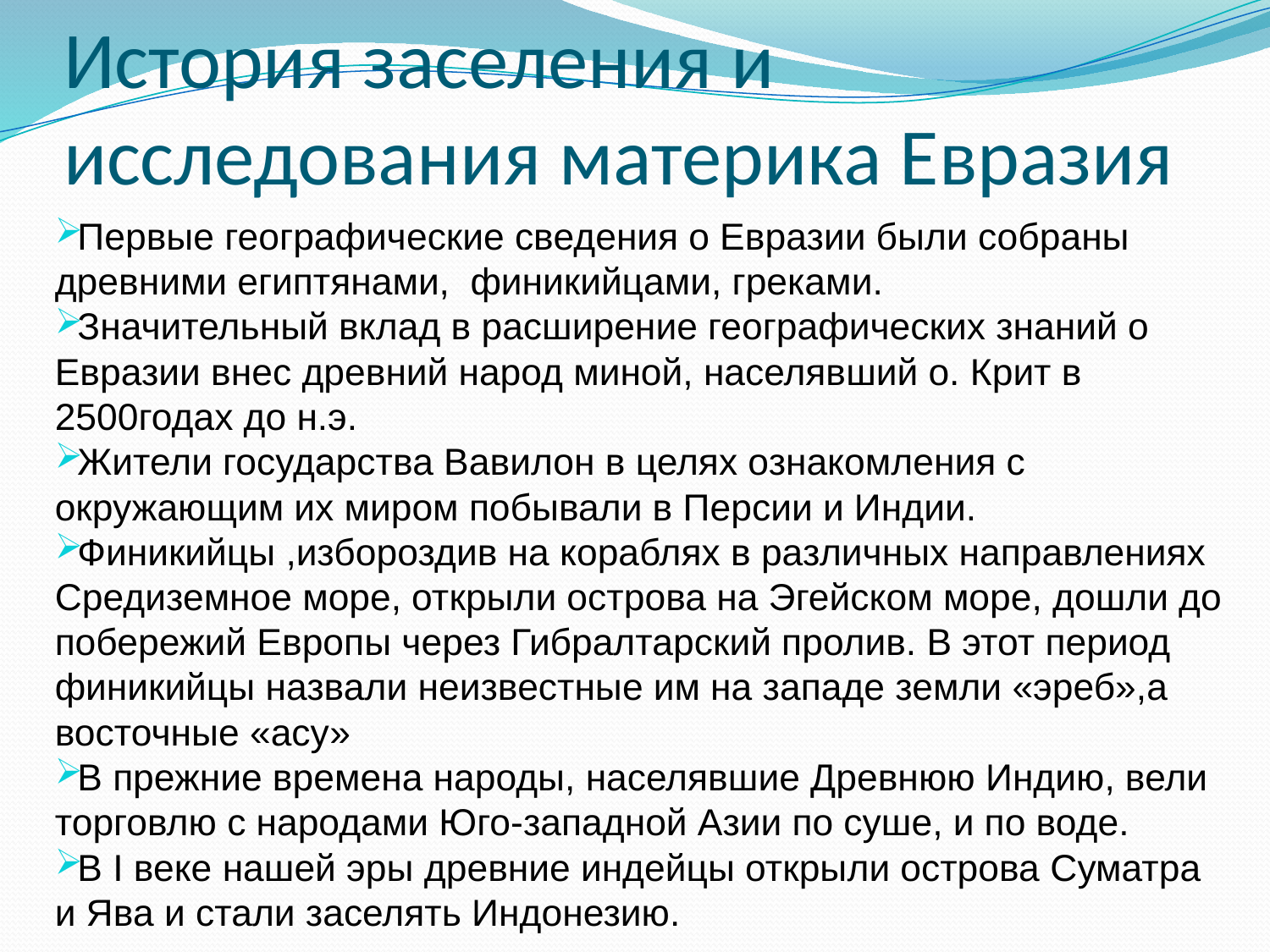

# История заселения и исследования материка Евразия
Первые географические сведения о Евразии были собраны древними египтянами,  финикийцами, греками.
Значительный вклад в расширение географических знаний о Евразии внес древний народ миной, населявший о. Крит в 2500годах до н.э.
Жители государства Вавилон в целях ознакомления с окружающим их миром побывали в Персии и Индии.
Финикийцы ,избороздив на кораблях в различных направлениях Средиземное море, открыли острова на Эгейском море, дошли до побережий Европы через Гибралтарский пролив. В этот период финикийцы назвали неизвестные им на западе земли «эреб»,а восточные «асу»
В прежние времена народы, населявшие Древнюю Индию, вели торговлю с народами Юго-западной Азии по суше, и по воде.
В I веке нашей эры древние индейцы открыли острова Суматра и Ява и стали заселять Индонезию.